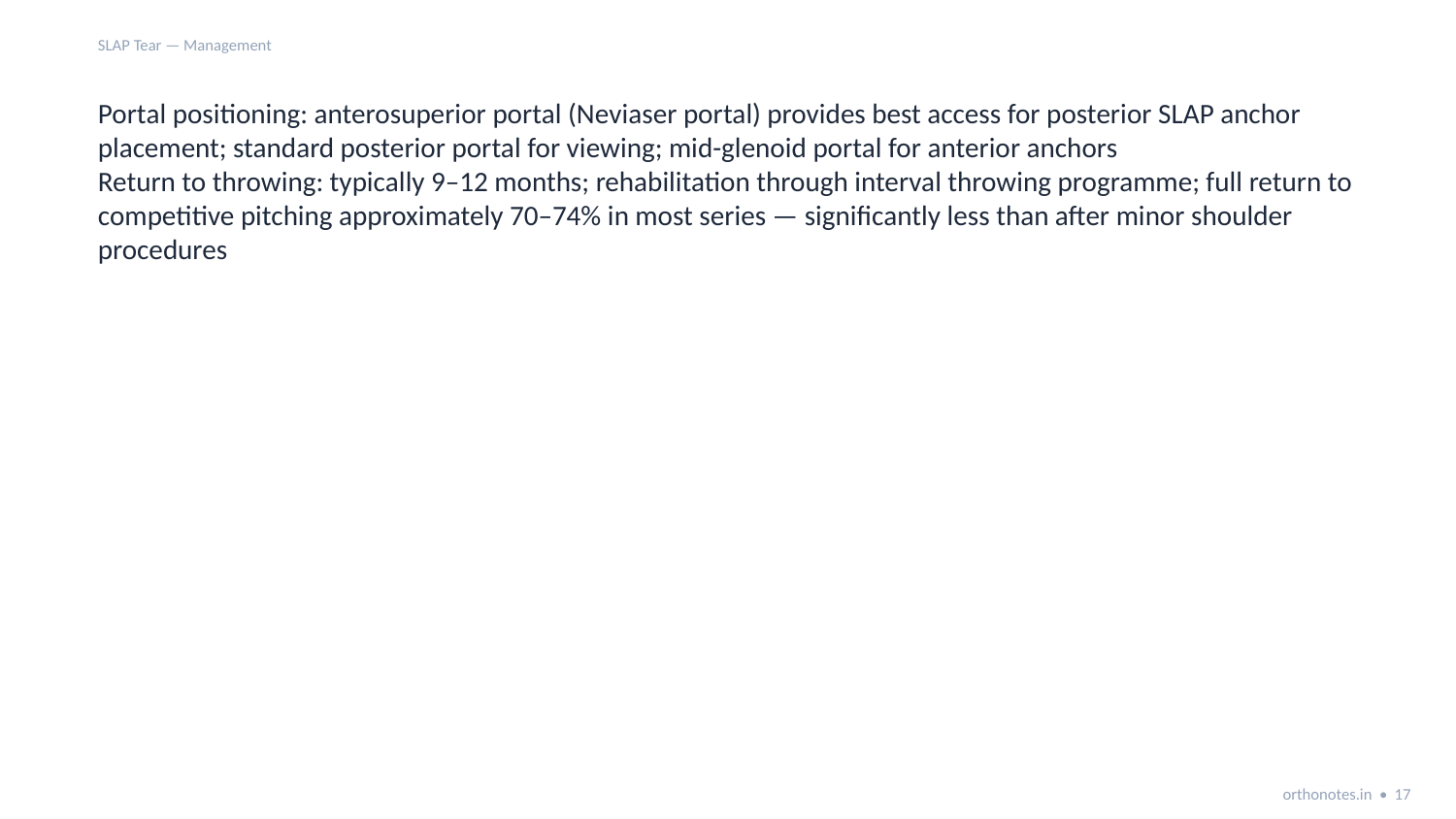

SLAP Tear — Management
Portal positioning: anterosuperior portal (Neviaser portal) provides best access for posterior SLAP anchor placement; standard posterior portal for viewing; mid-glenoid portal for anterior anchors
Return to throwing: typically 9–12 months; rehabilitation through interval throwing programme; full return to competitive pitching approximately 70–74% in most series — significantly less than after minor shoulder procedures
orthonotes.in  •  17